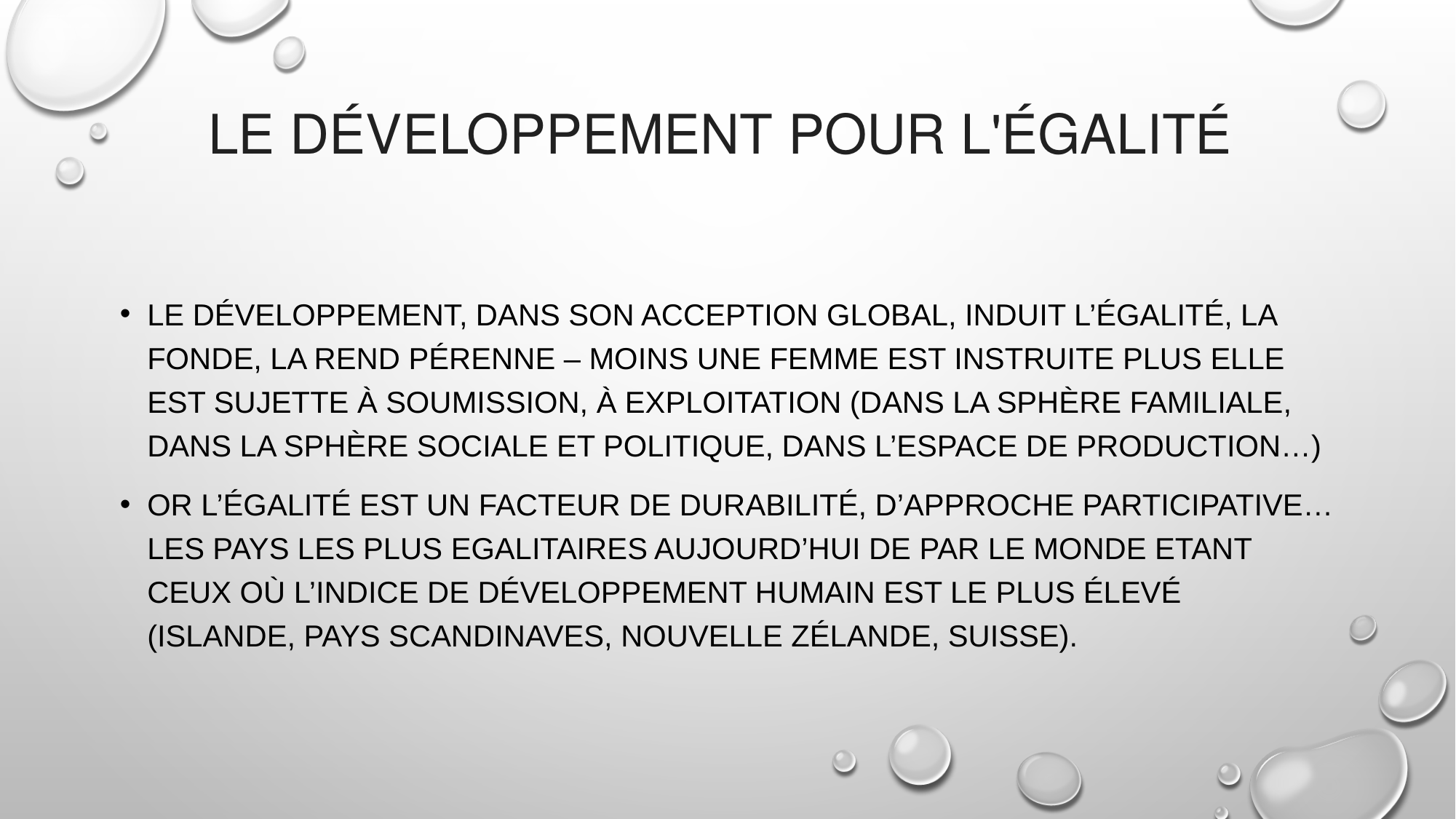

# Le développement pour l'égalité
Le développement, dans son acception global, induit l’égalité, la fonde, la rend pérenne – moins une femme est instruite plus elle est sujette à soumission, à exploitation (dans la sphère familiale, dans la sphère sociale et politique, dans l’espace de production…)
OR l’égalité est un facteur de durabilité, d’approche participative…LES pays LES PLUS EGALITAIRES AUJOURD’HUI de par le monde etant ceux où l’indice de développement humain est le plus élevé (Islande, pays scandinaves, nouvelle zélande, suisse).